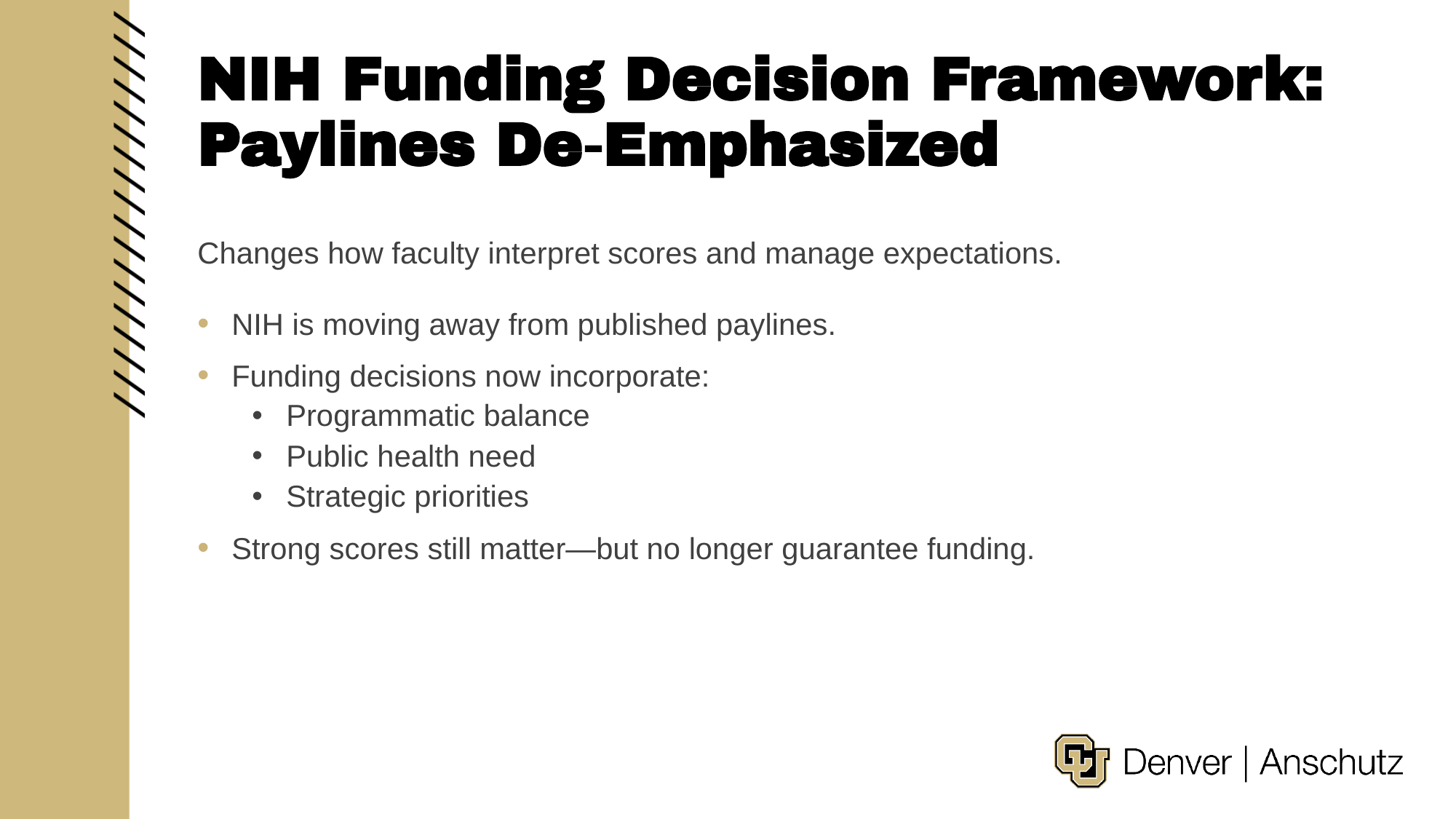

# NIH Funding Decision Framework: Paylines De‑Emphasized
Changes how faculty interpret scores and manage expectations.
NIH is moving away from published paylines.
Funding decisions now incorporate:
Programmatic balance
Public health need
Strategic priorities
Strong scores still matter—but no longer guarantee funding.